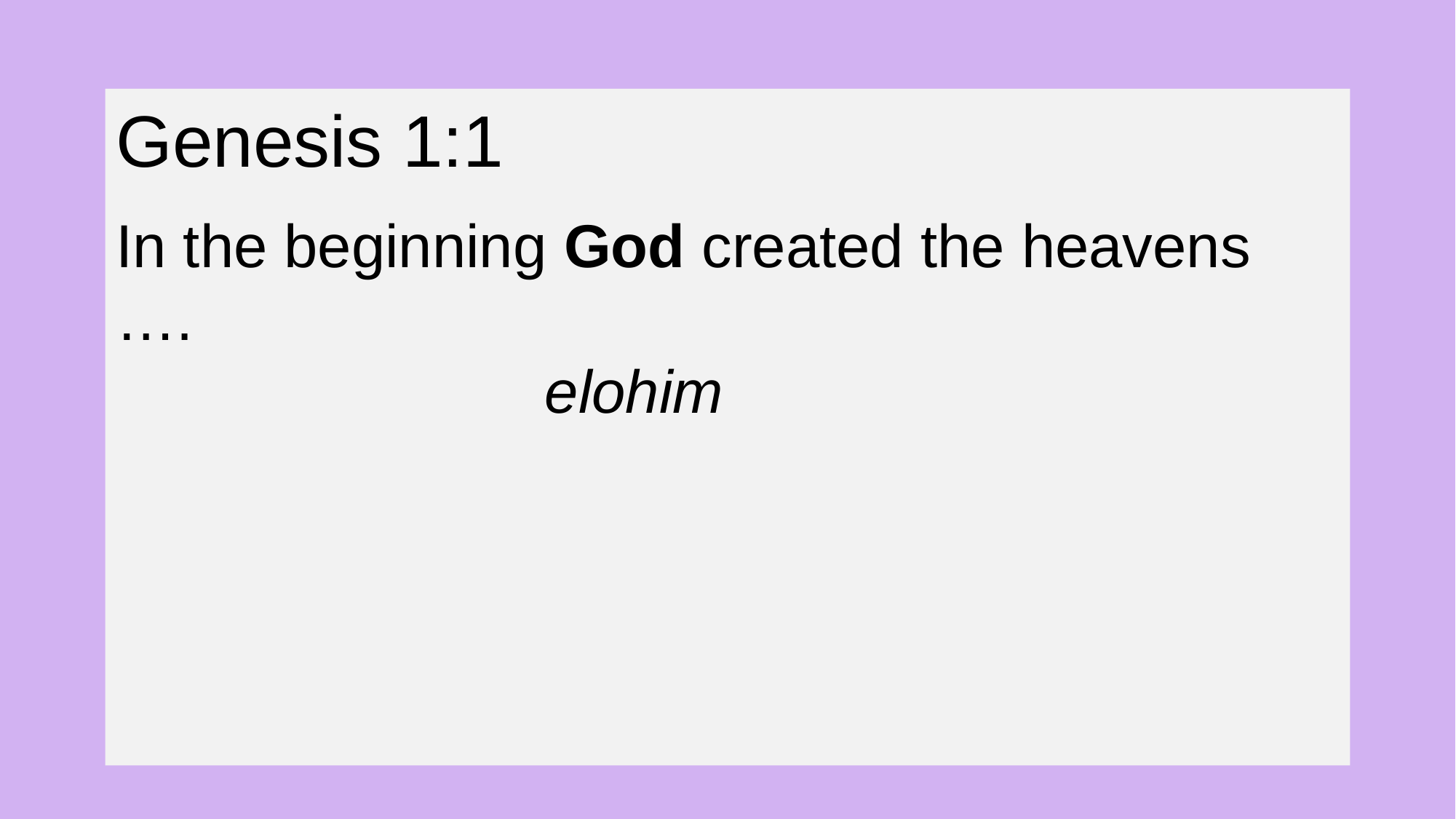

Genesis 1:1

In the beginning God created the heavens ….
			      elohim